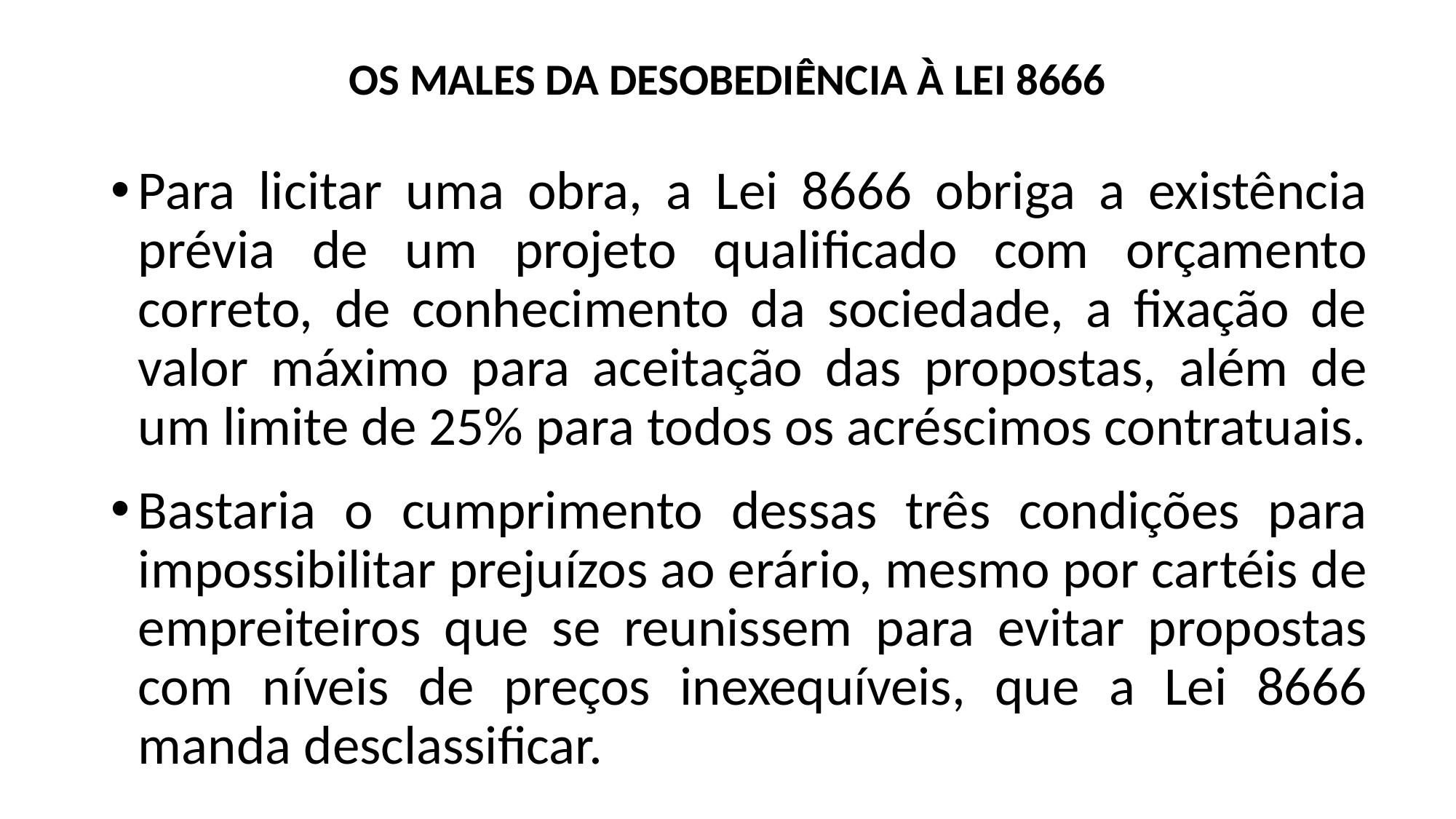

# OS MALES DA DESOBEDIÊNCIA À LEI 8666
Para licitar uma obra, a Lei 8666 obriga a existência prévia de um projeto qualificado com orçamento correto, de conhecimento da sociedade, a fixação de valor máximo para aceitação das propostas, além de um limite de 25% para todos os acréscimos contratuais.
Bastaria o cumprimento dessas três condições para impossibilitar prejuízos ao erário, mesmo por cartéis de empreiteiros que se reunissem para evitar propostas com níveis de preços inexequíveis, que a Lei 8666 manda desclassificar.